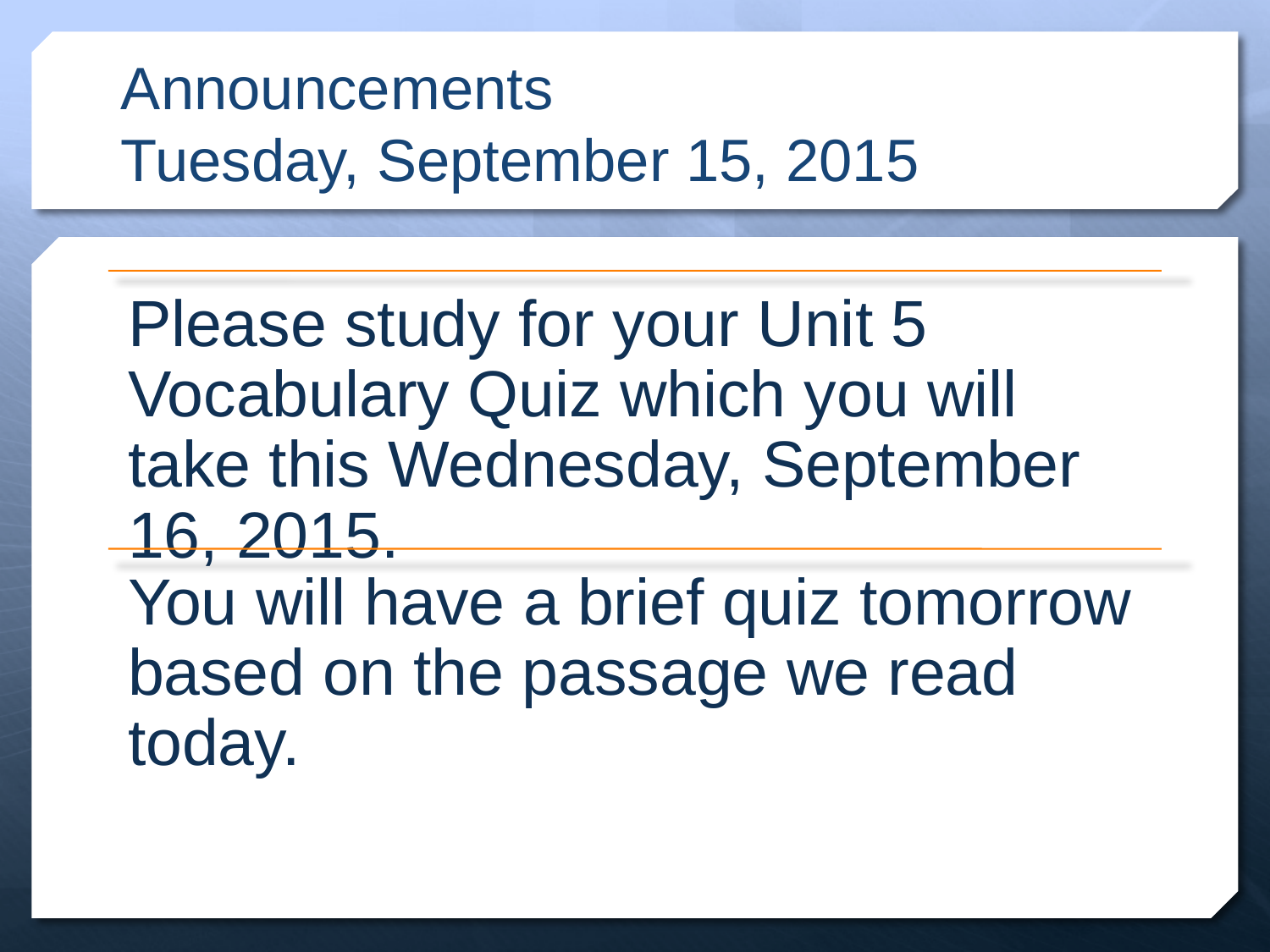

# Announcements Tuesday, September 15, 2015
Please study for your Unit 5 Vocabulary Quiz which you will take this Wednesday, September 16, 2015.
You will have a brief quiz tomorrow based on the passage we read today.